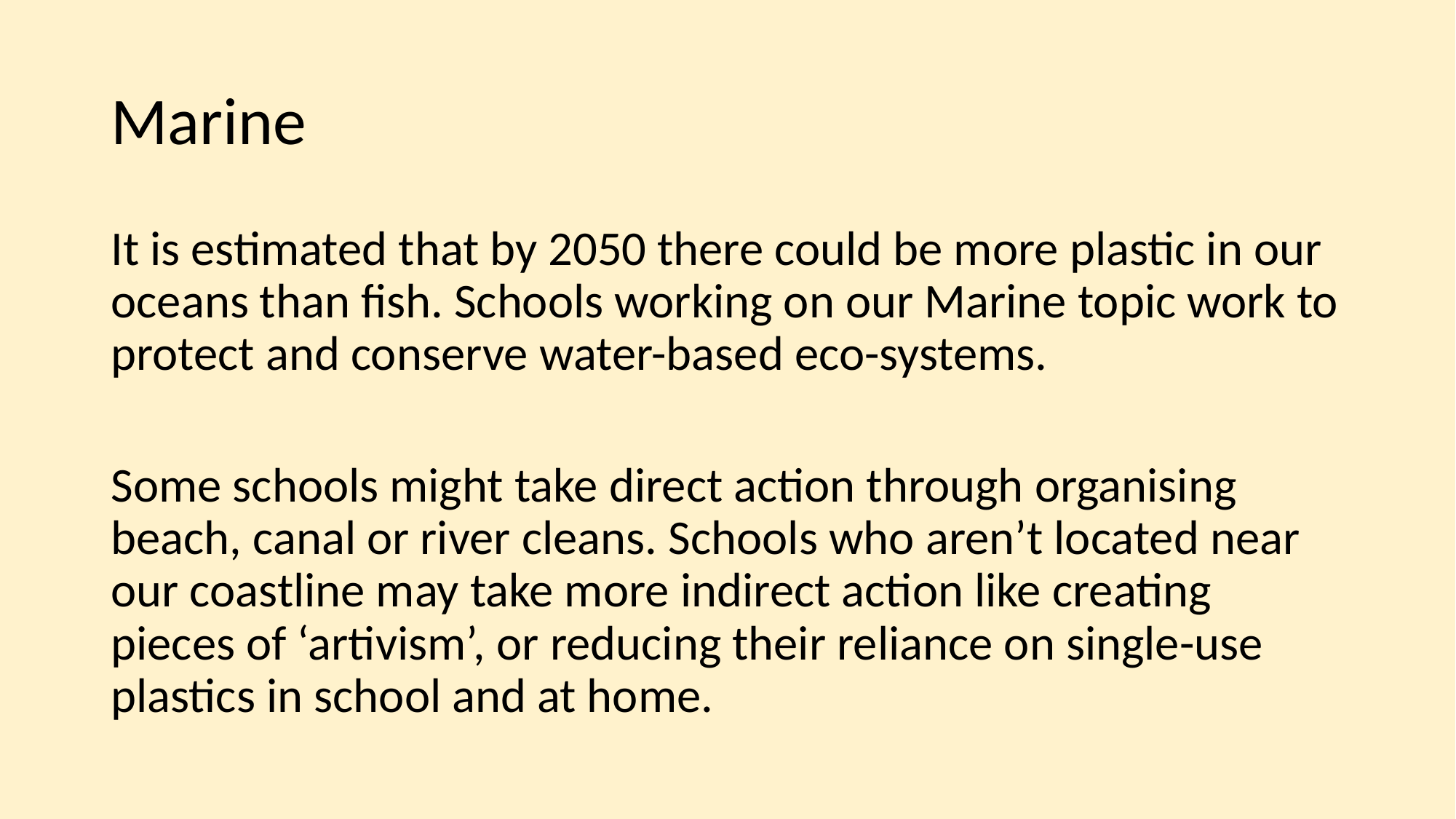

# Marine
It is estimated that by 2050 there could be more plastic in our oceans than fish. Schools working on our Marine topic work to protect and conserve water-based eco-systems.

Some schools might take direct action through organising beach, canal or river cleans. Schools who aren’t located near our coastline may take more indirect action like creating pieces of ‘artivism’, or reducing their reliance on single-use plastics in school and at home.